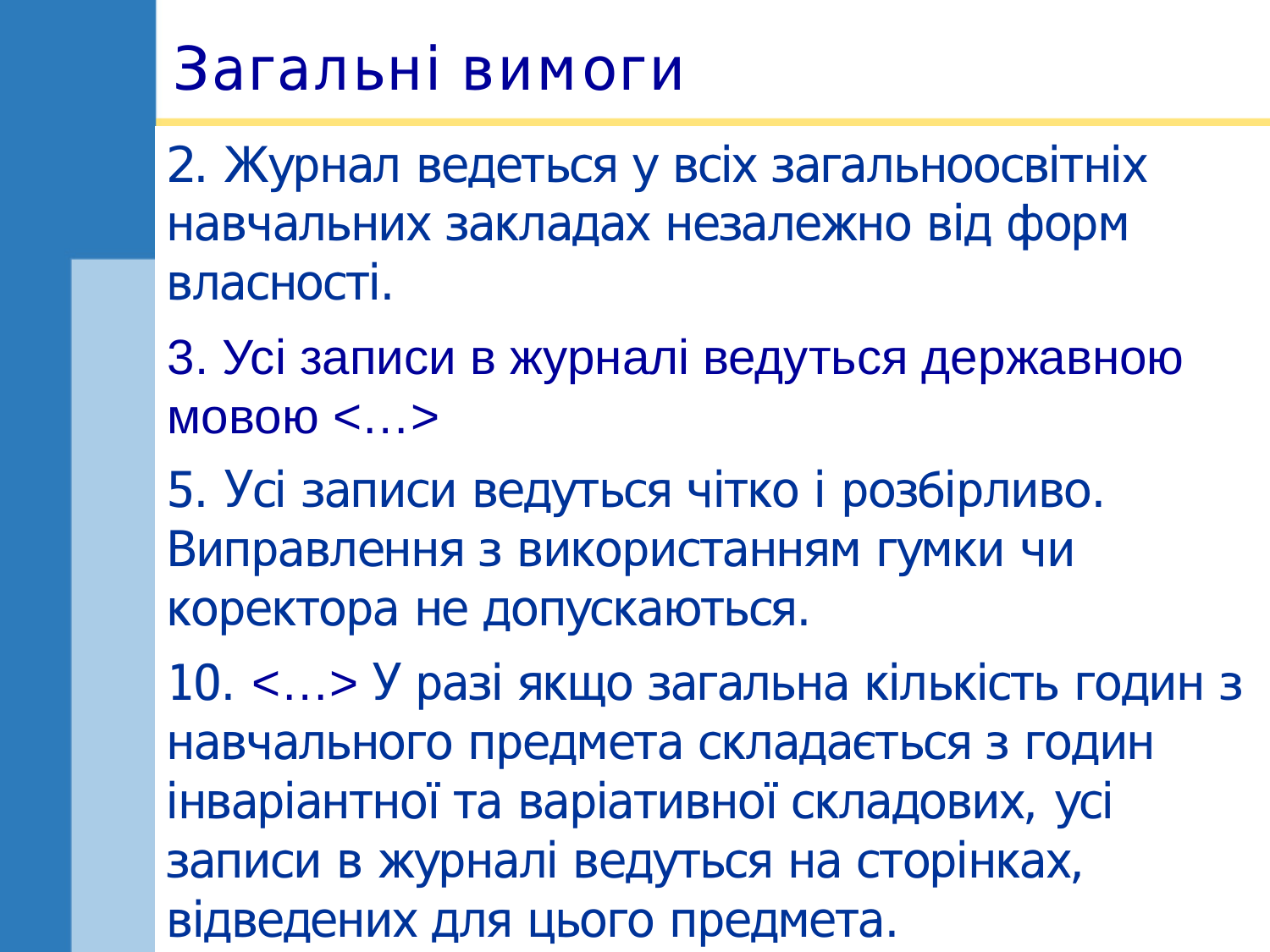

# Загальні вимоги
2. Журнал ведеться у всіх загальноосвітніх навчальних закладах незалежно від форм власності.
3. Усі записи в журналі ведуться державною мовою <…>
5. Усі записи ведуться чітко і розбірливо. Виправлення з використанням гумки чи коректора не допускаються.
10. <…> У разі якщо загальна кількість годин з навчального предмета складається з годин інваріантної та варіативної складових, усі записи в журналі ведуться на сторінках, відведених для цього предмета.